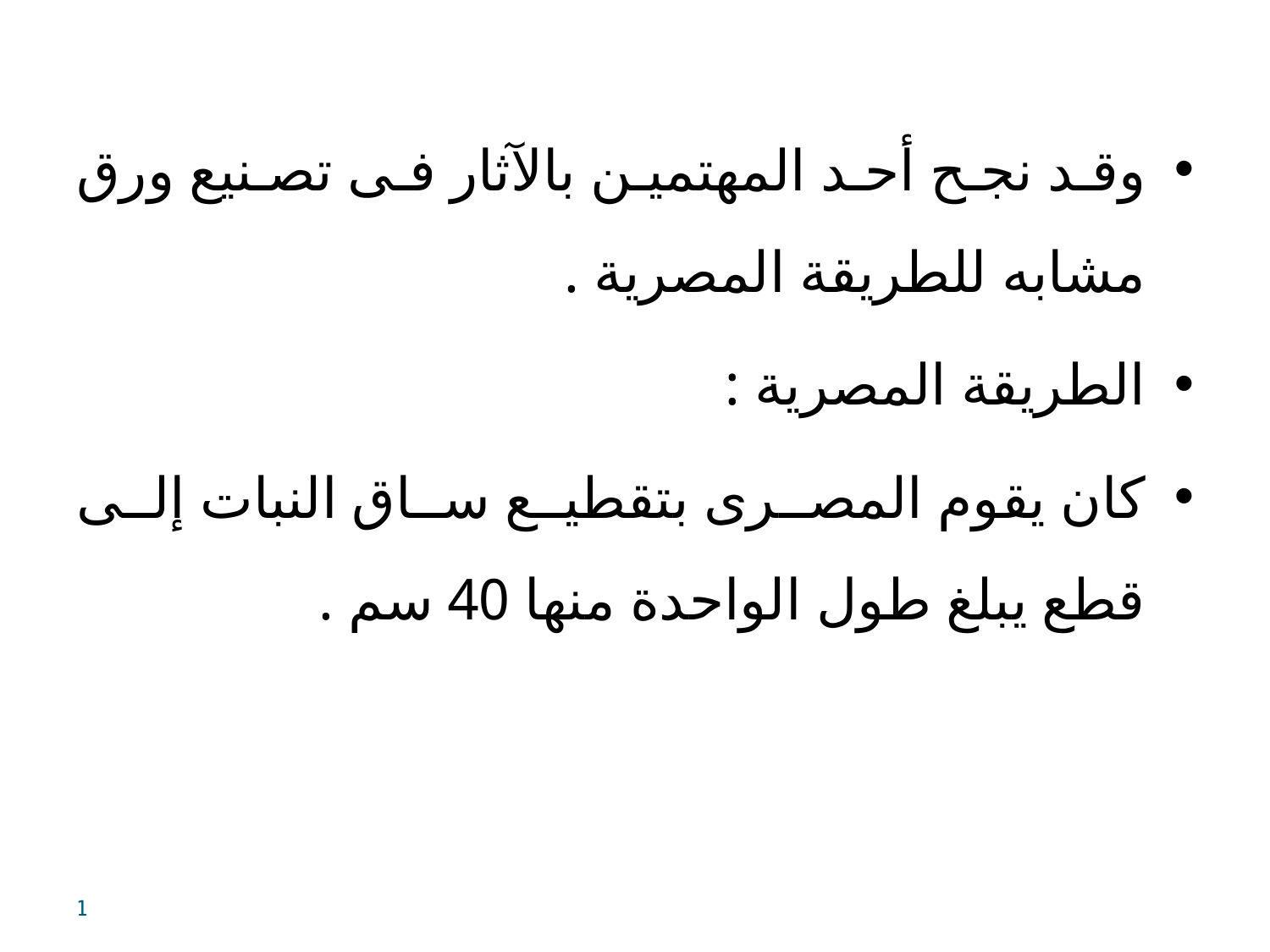

وقد نجح أحد المهتمين بالآثار فى تصنيع ورق مشابه للطريقة المصرية .
الطريقة المصرية :
كان يقوم المصرى بتقطيع ساق النبات إلى قطع يبلغ طول الواحدة منها 40 سم .

1